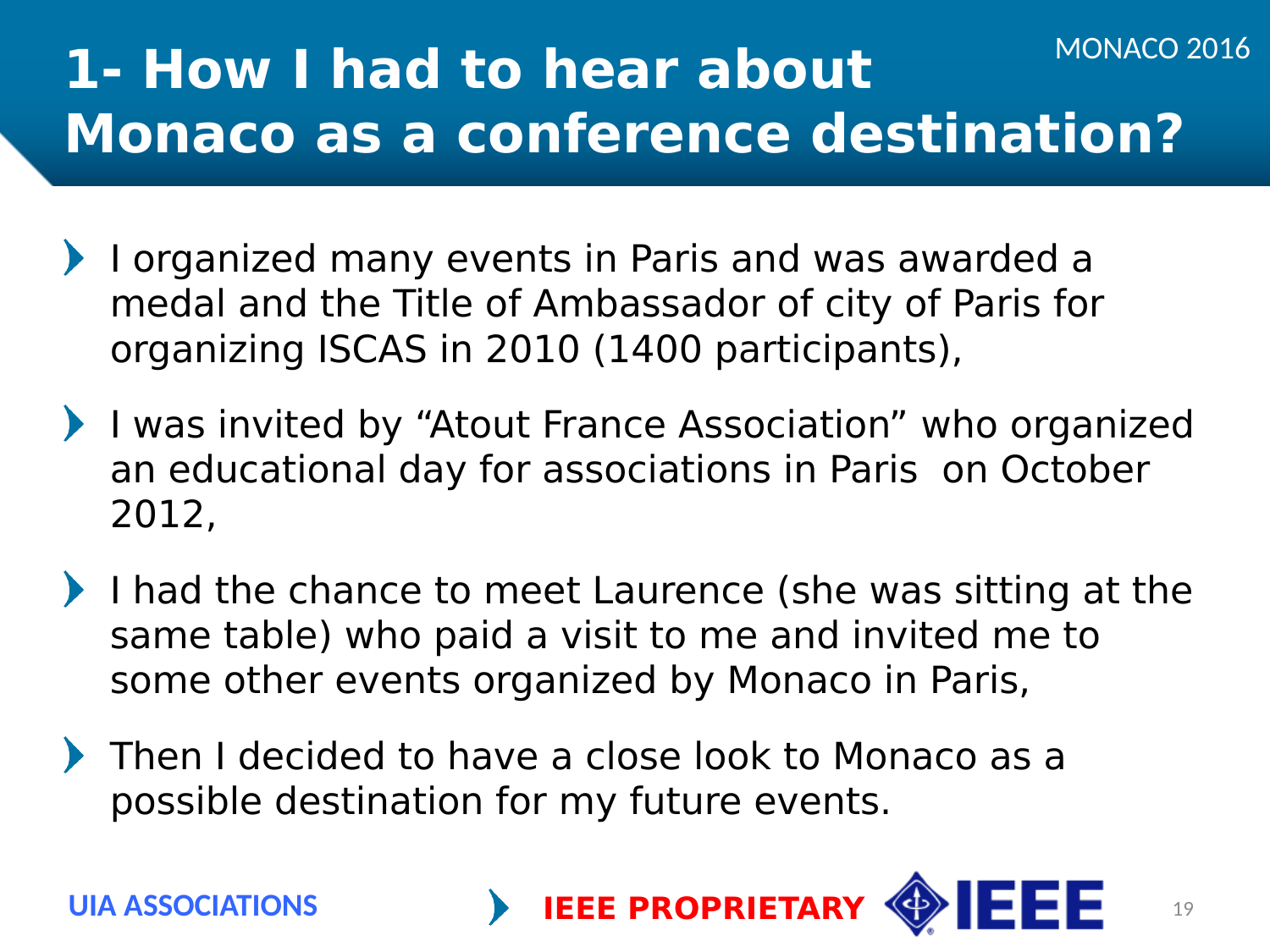

MONACO 2016
# 1- How I had to hear about Monaco as a conference destination?
I organized many events in Paris and was awarded a medal and the Title of Ambassador of city of Paris for organizing ISCAS in 2010 (1400 participants),
I was invited by “Atout France Association” who organized an educational day for associations in Paris  on October 2012,
I had the chance to meet Laurence (she was sitting at the same table) who paid a visit to me and invited me to some other events organized by Monaco in Paris,
Then I decided to have a close look to Monaco as a possible destination for my future events.

UIA ASSOCIATIONS
IEEE PROPRIETARY
19